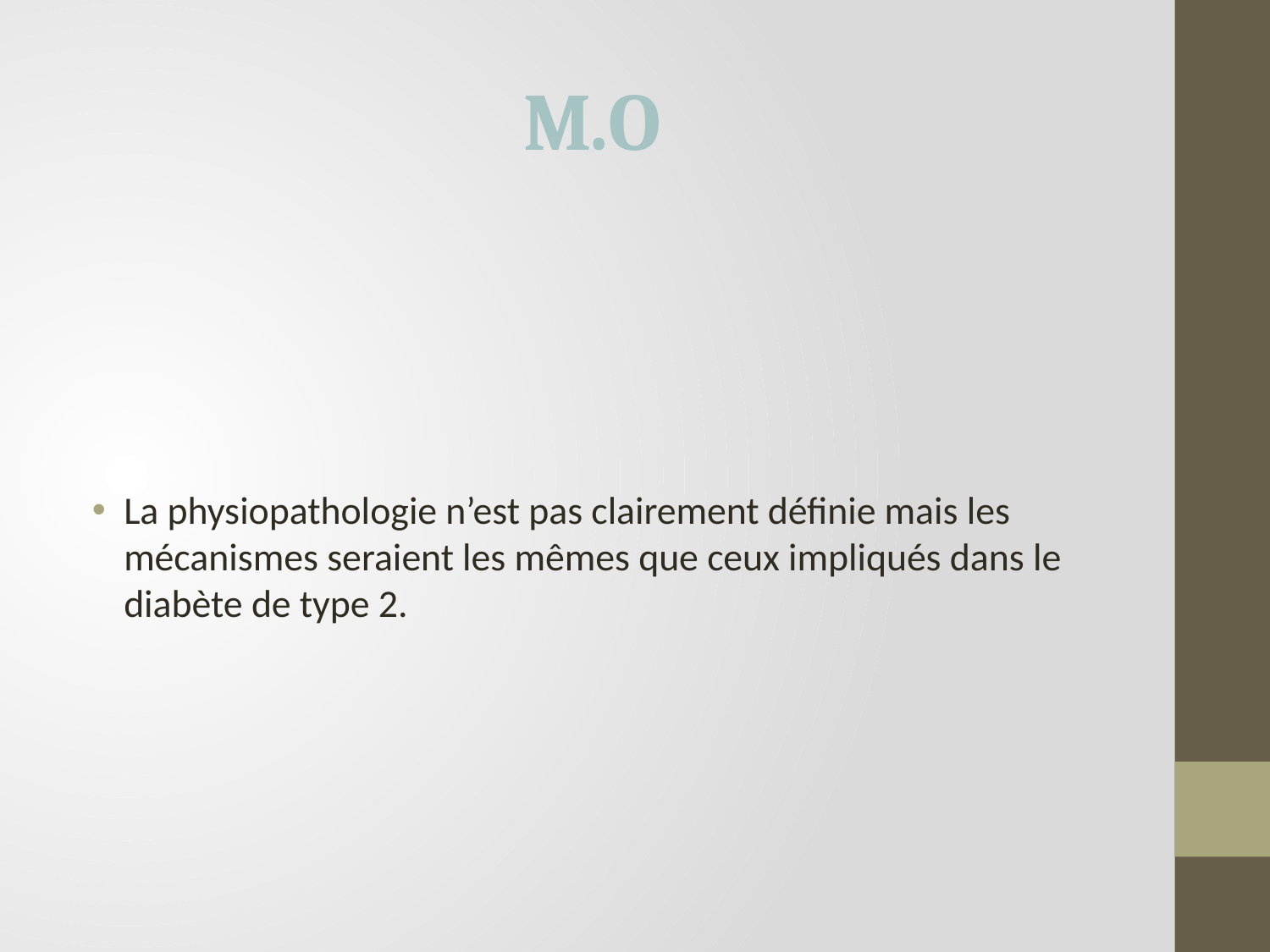

# M.O
La physiopathologie n’est pas clairement définie mais les mécanismes seraient les mêmes que ceux impliqués dans le diabète de type 2.